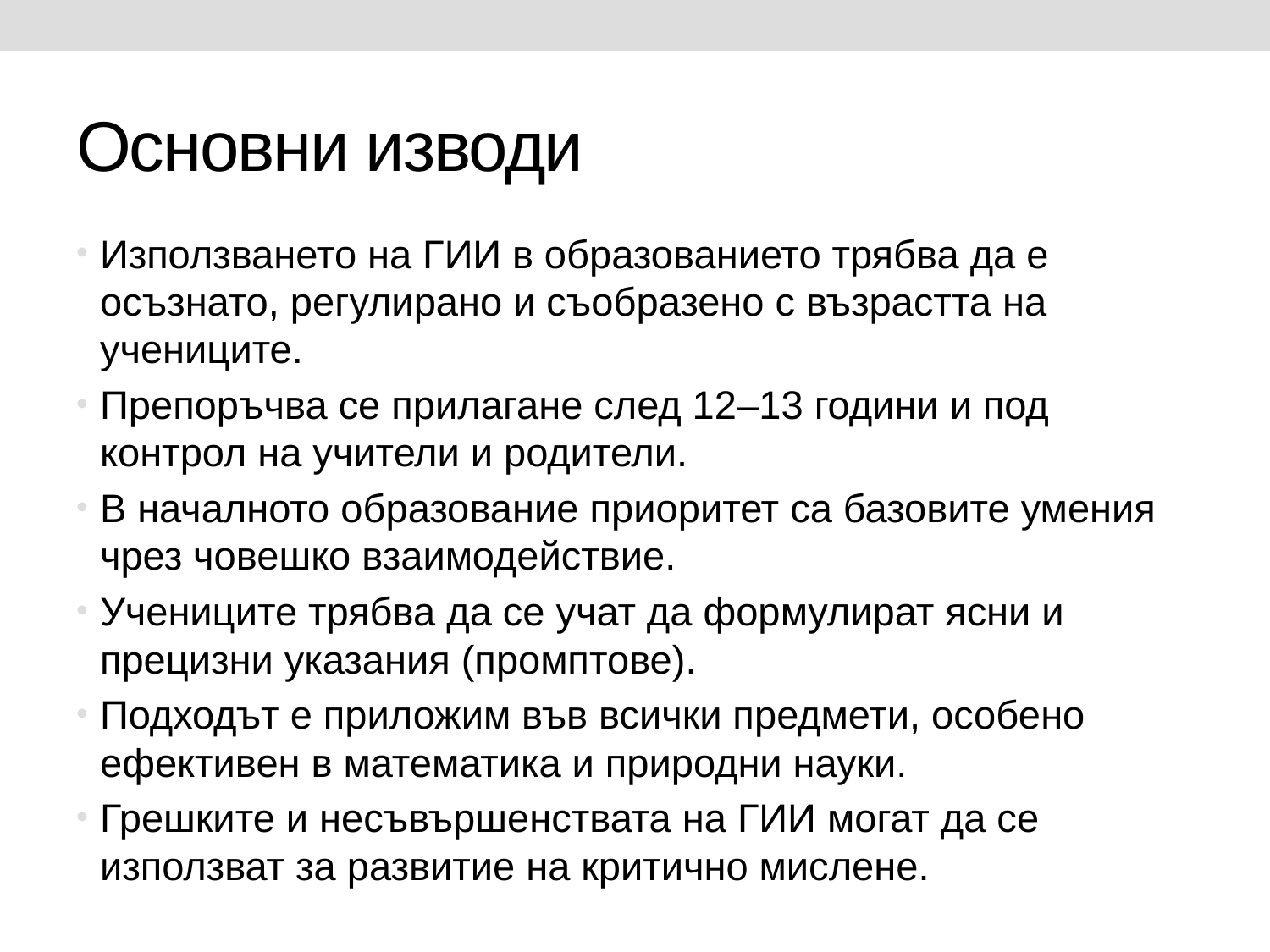

# Основни изводи
Използването на ГИИ в образованието трябва да е осъзнато, регулирано и съобразено с възрастта на учениците.
Препоръчва се прилагане след 12–13 години и под контрол на учители и родители.
В началното образование приоритет са базовите умения чрез човешко взаимодействие.
Учениците трябва да се учат да формулират ясни и прецизни указания (промптове).
Подходът е приложим във всички предмети, особено ефективен в математика и природни науки.
Грешките и несъвършенствата на ГИИ могат да се използват за развитие на критично мислене.